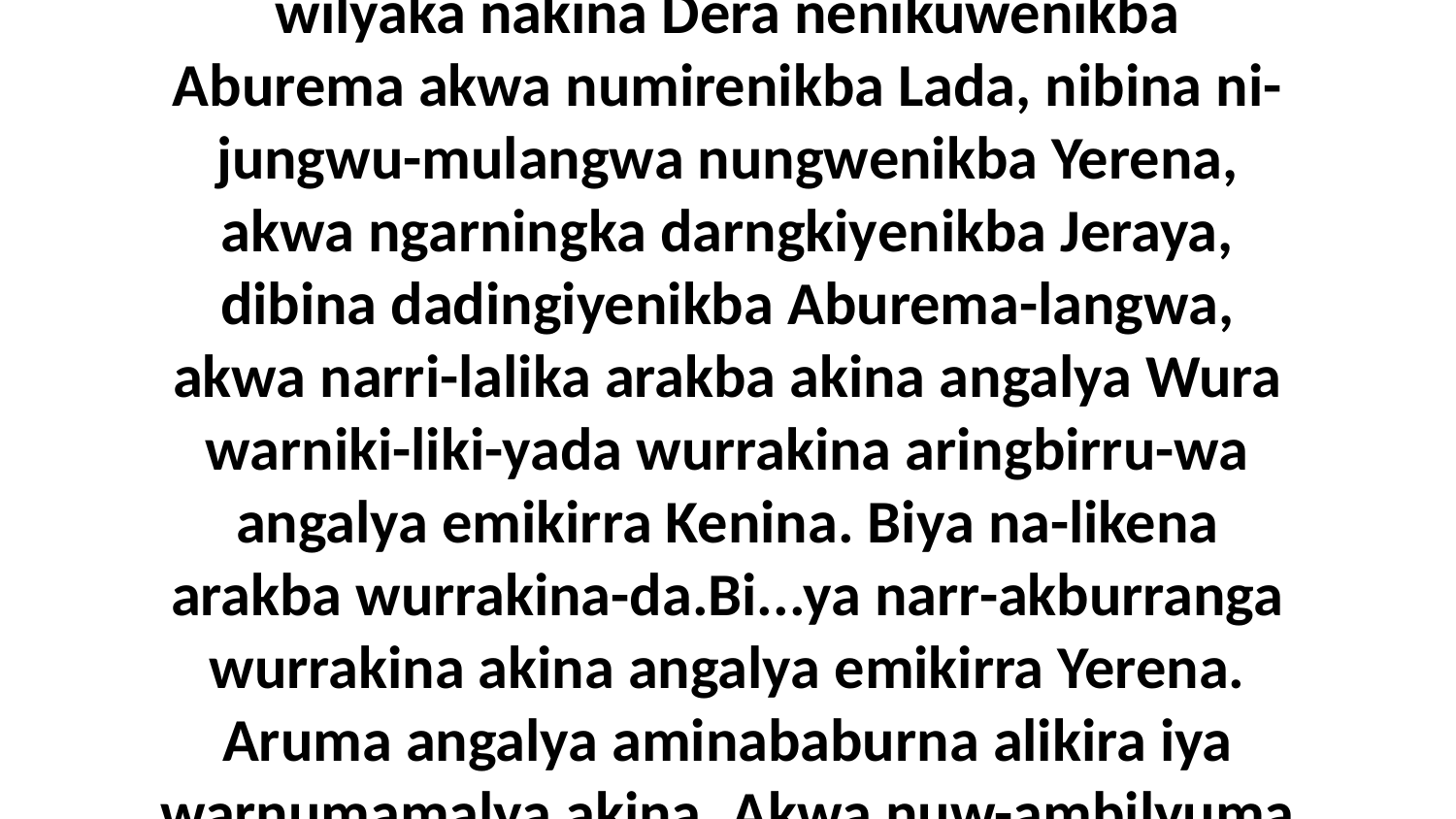

31 Bi...ya kembirra ni-likena arakba nenu-wilyaka nakina Dera nenikuwenikba Aburema akwa numirenikba Lada, nibina ni-jungwu-mulangwa nungwenikba Yerena, akwa ngarningka darngkiyenikba Jeraya, dibina dadingiyenikba Aburema-langwa, akwa narri-lalika arakba akina angalya Wura warniki-liki-yada wurrakina aringbirru-wa angalya emikirra Kenina. Biya na-likena arakba wurrakina-da.Bi...ya narr-akburranga wurrakina akina angalya emikirra Yerena. Aruma angalya aminababurna alikira iya warnumamalya akina. Akwa nuw-ambilyuma yakwujina arakba-da.